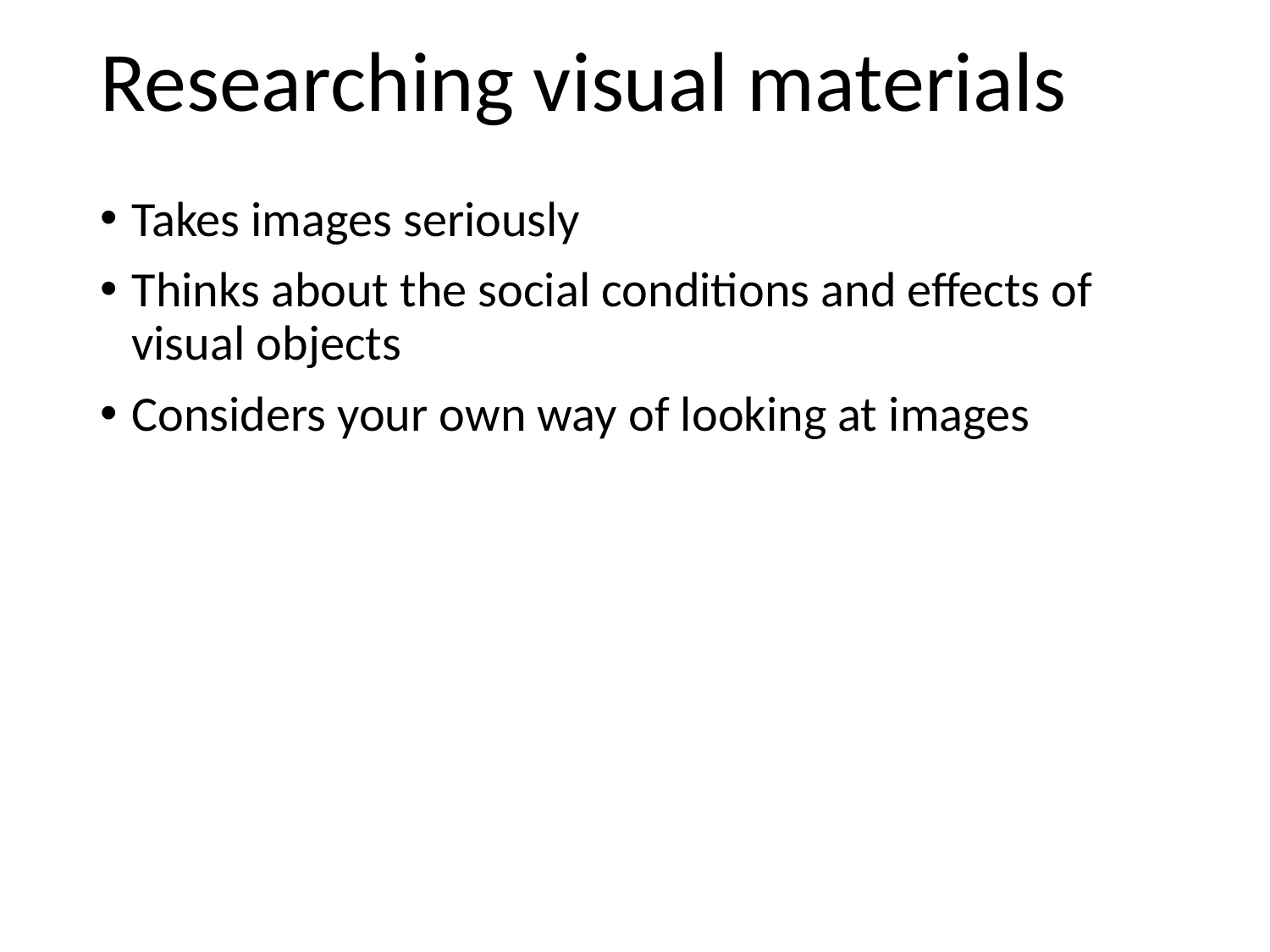

# Researching visual materials
Takes images seriously
Thinks about the social conditions and effects of visual objects
Considers your own way of looking at images